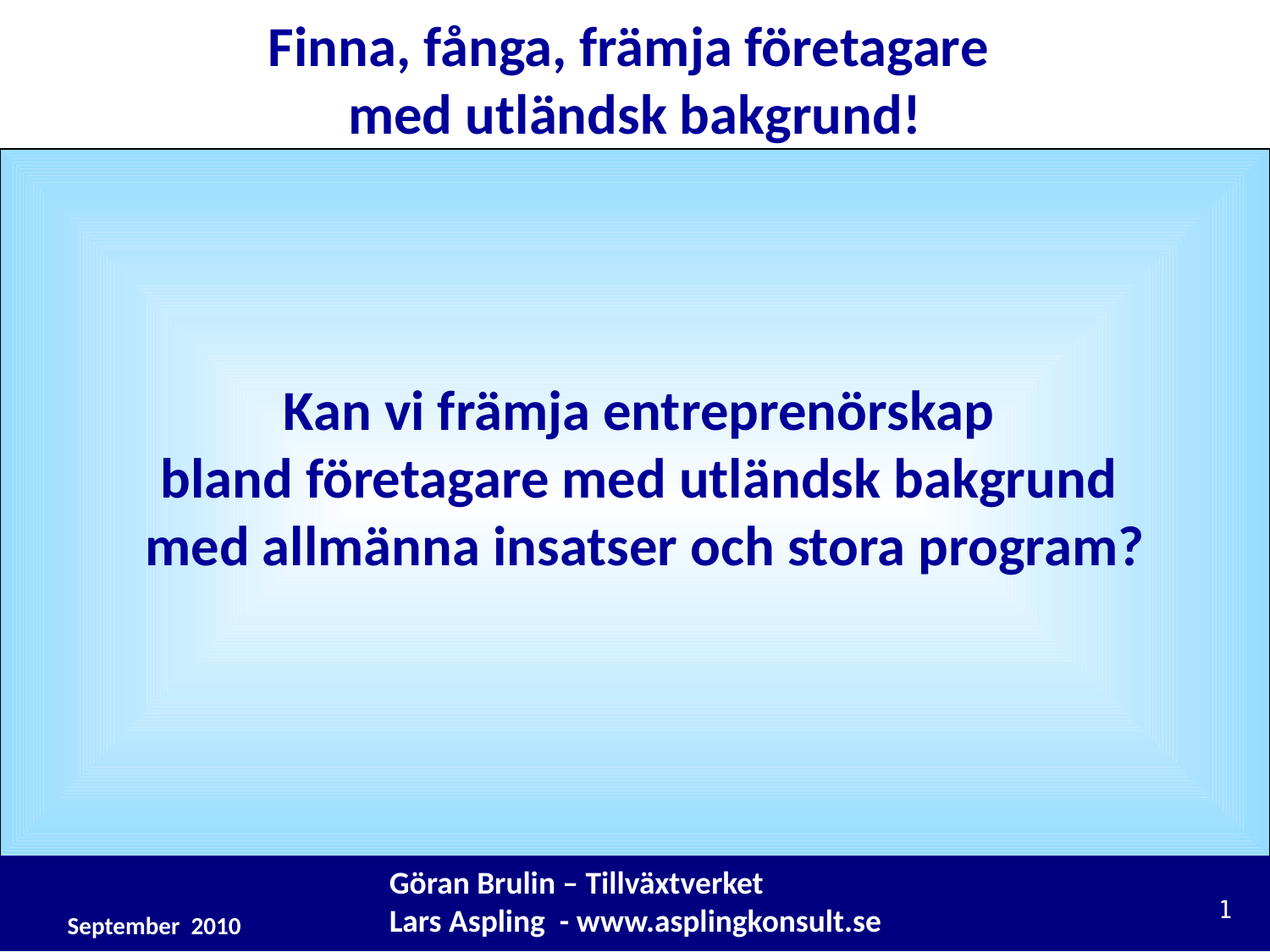

Finna, fånga, främja företagare
med utländsk bakgrund!

Kan vi främja entreprenörskap
bland företagare med utländsk bakgrund
med allmänna insatser och stora program?
Göran Brulin – Tillväxtverket
Lars Aspling  - www.asplingkonsult.se

1
September  2010